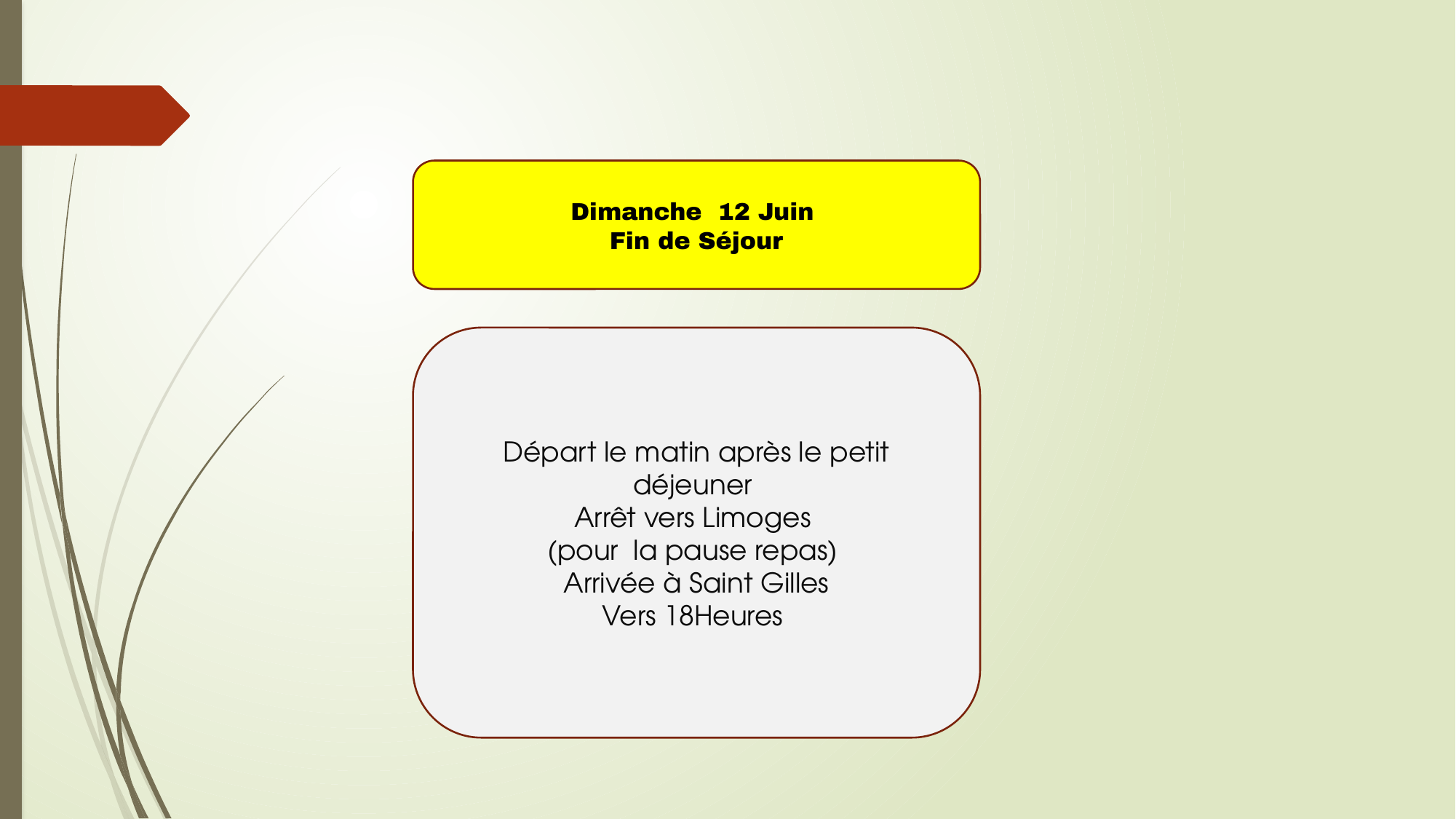

Dimanche  12 Juin
Fin de Séjour
Départ le matin après le petit déjeuner
Arrêt vers Limoges
(pour  la pause repas)
Arrivée à Saint Gilles
Vers 18Heures